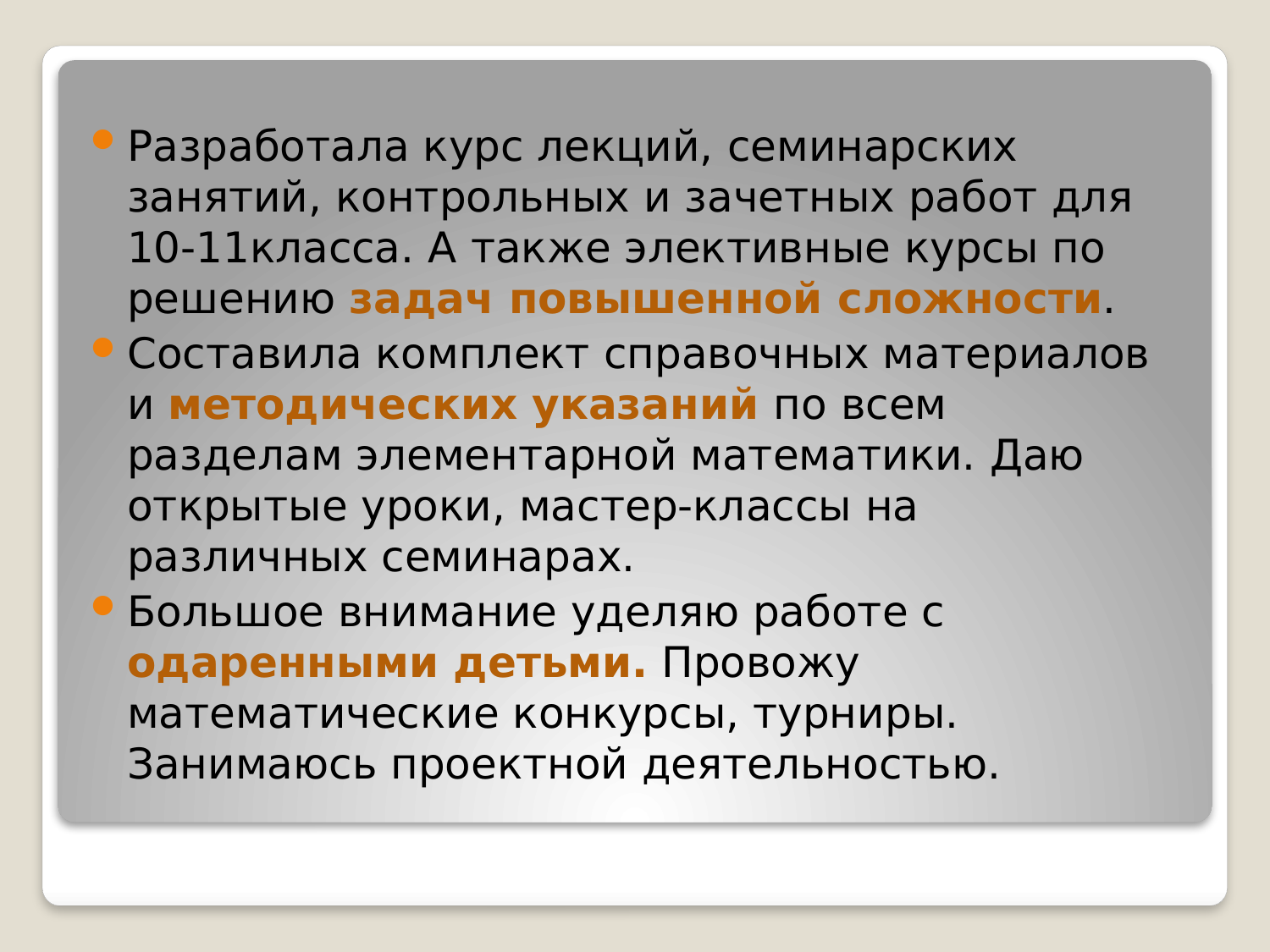

Разработала курс лекций, семинарских занятий, контрольных и зачетных работ для 10-11класса. А также элективные курсы по решению задач повышенной сложности.
Составила комплект справочных материалов и методических указаний по всем разделам элементарной математики. Даю открытые уроки, мастер-классы на различных семинарах.
Большое внимание уделяю работе с одаренными детьми. Провожу математические конкурсы, турниры. Занимаюсь проектной деятельностью.